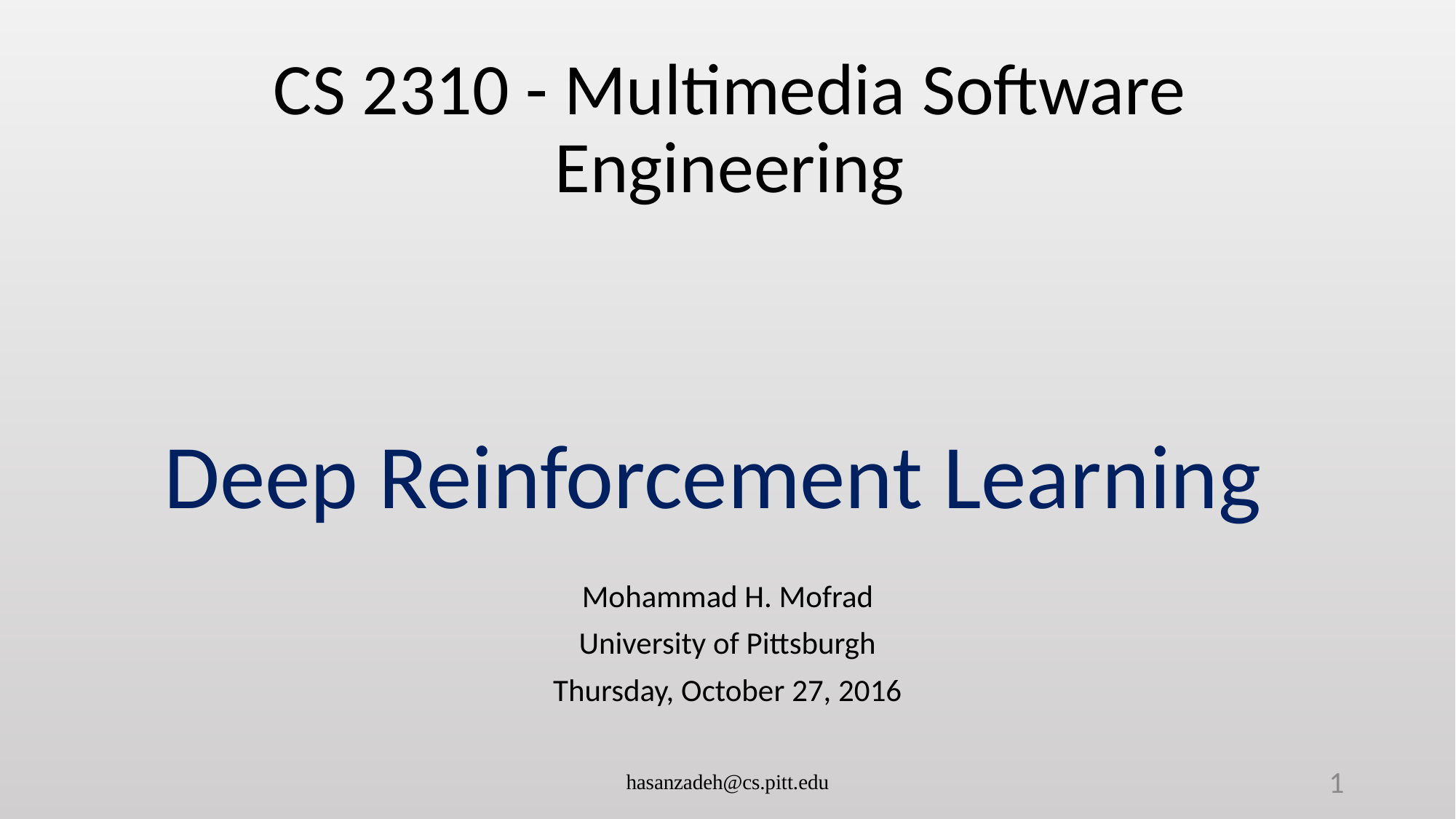

CS 2310 - Multimedia Software Engineering

# Deep Reinforcement Learning
Mohammad H. Mofrad
University of Pittsburgh
Thursday, October 27, 2016
hasanzadeh@cs.pitt.edu
1